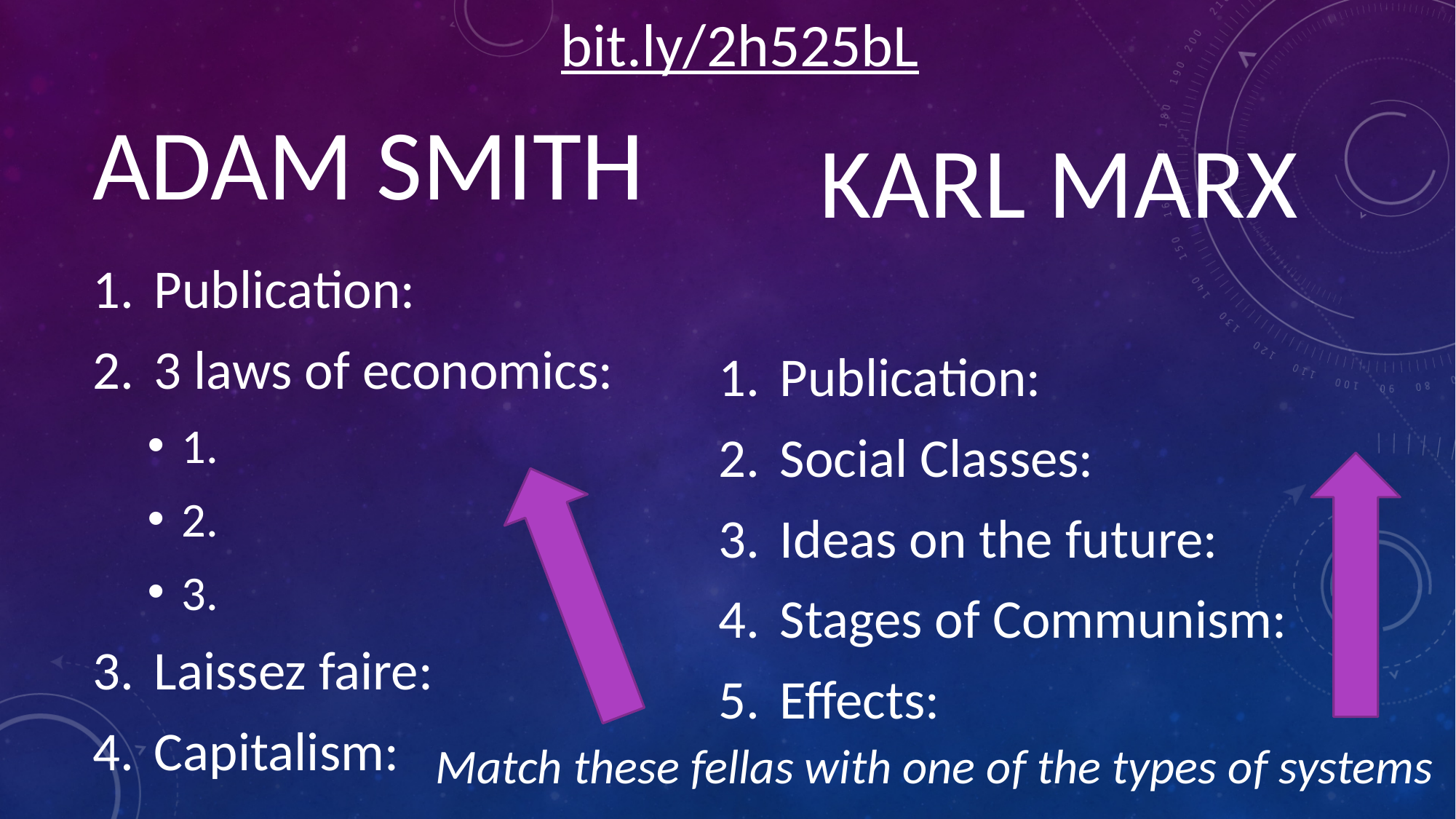

bit.ly/2h525bL

# Adam smith
Karl Marx
Publication:
3 laws of economics:
1.
2.
3.
Laissez faire:
Capitalism:
Publication:
Social Classes:
Ideas on the future:
Stages of Communism:
Effects:

Match these fellas with one of the types of systems